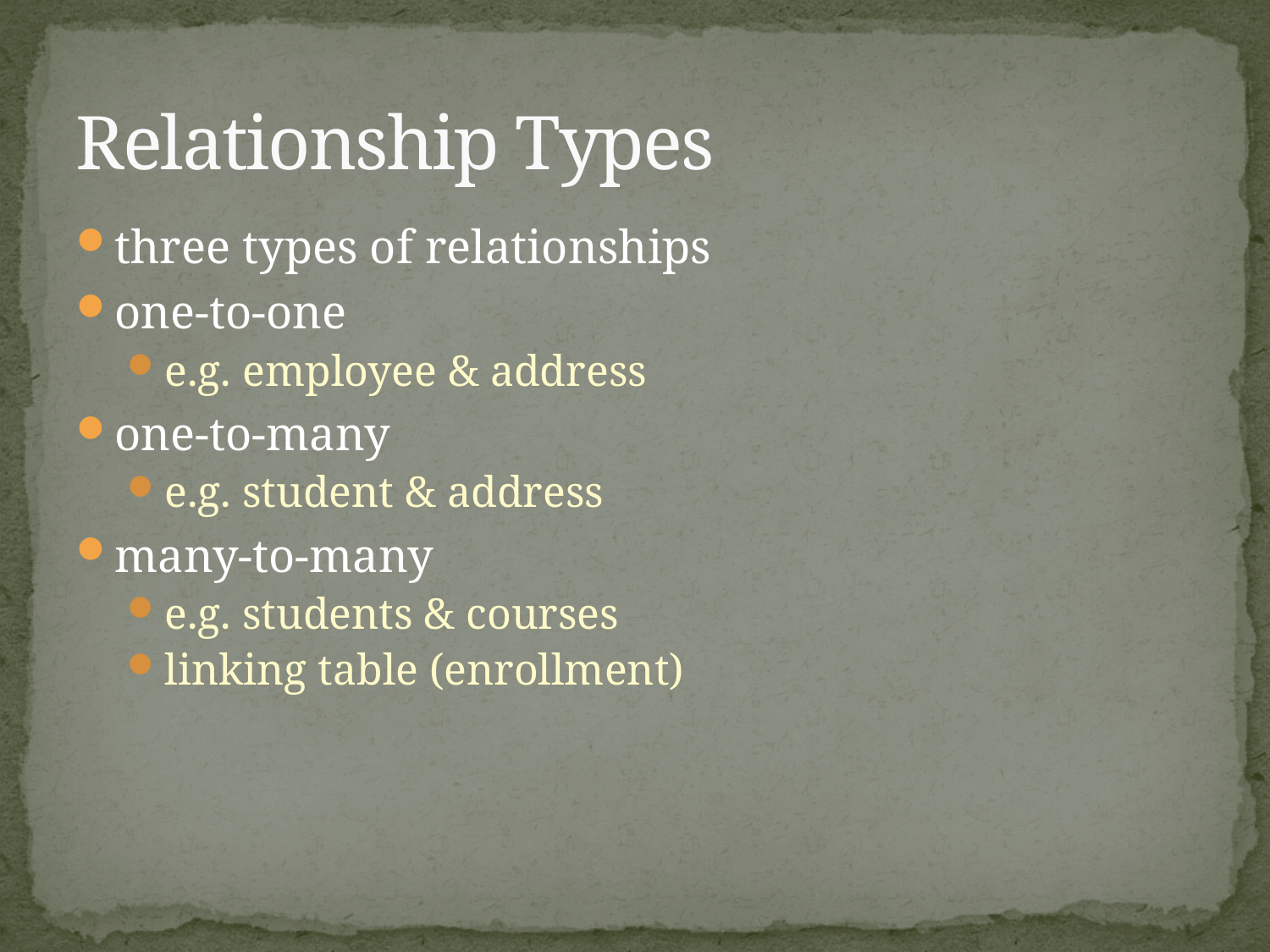

# Relationship Types
three types of relationships
one-to-one
e.g. employee & address
one-to-many
e.g. student & address
many-to-many
e.g. students & courses
linking table (enrollment)